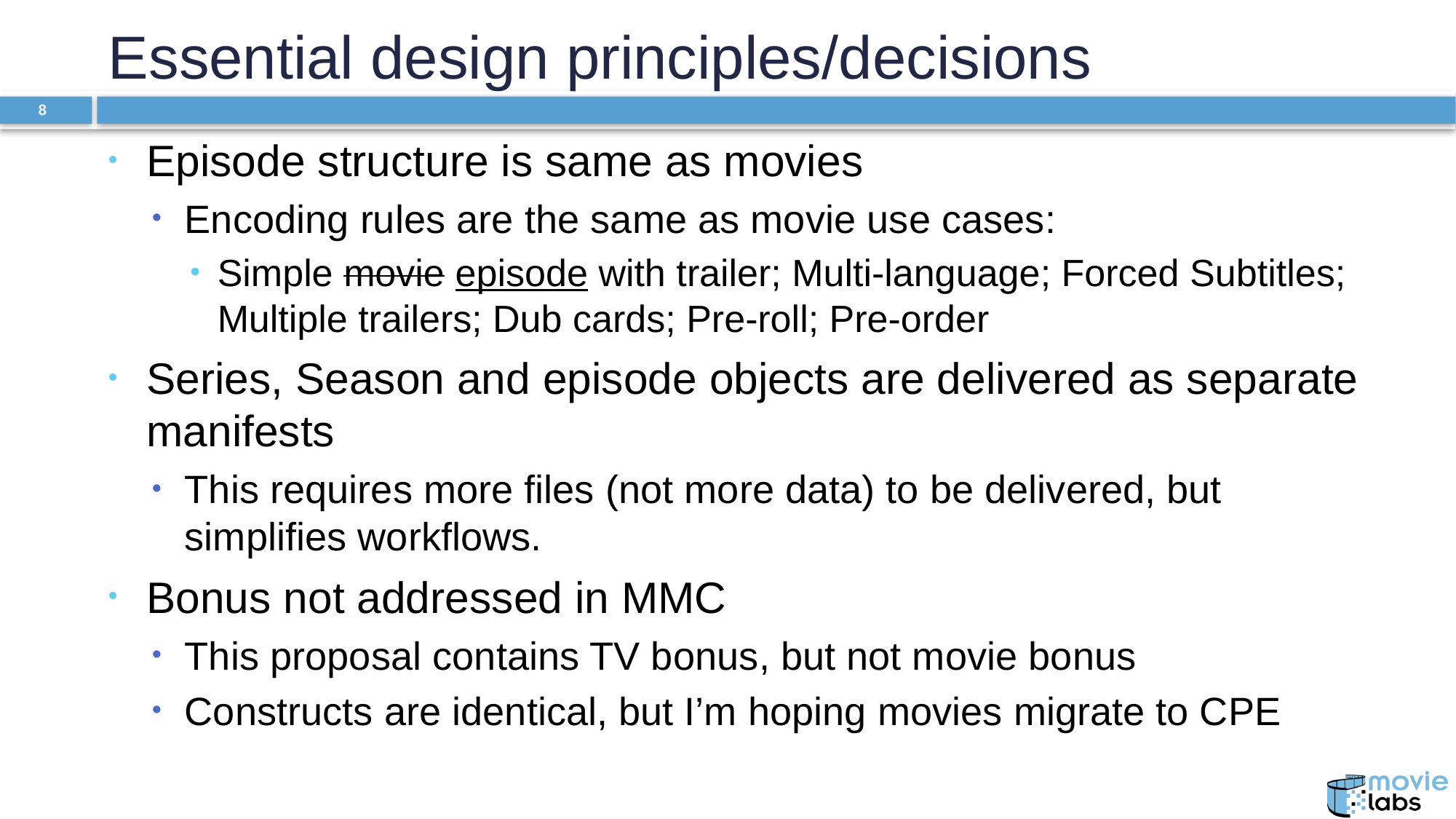

# Essential design principles/decisions
Episode structure is same as movies
Encoding rules are the same as movie use cases:
Simple movie episode with trailer; Multi-language; Forced Subtitles; Multiple trailers; Dub cards; Pre-roll; Pre-order
Series, Season and episode objects are delivered as separate manifests
This requires more files (not more data) to be delivered, but simplifies workflows.
Bonus not addressed in MMC
This proposal contains TV bonus, but not movie bonus
Constructs are identical, but I’m hoping movies migrate to CPE